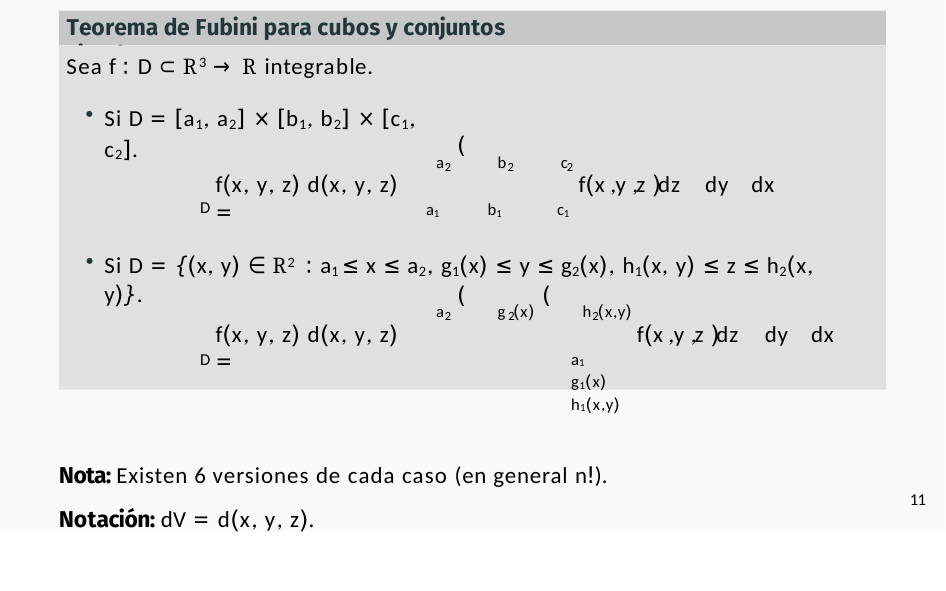

# Teorema de Fubini para cubos y conjuntos simples

Sea f : D ⊂ R3  → R integrable.
Si D = [a1, a2] × [b1, b2] × [c1, c2].

(

a
b	c
2
2
2
f(x, y, z) d(x, y, z) =
f x y z  dz
(  ,  ,  )	dy	dx
D
a1
b1	c1
Si D = {(x, y) ∈ R2 : a1 ≤ x ≤ a2, g1(x) ≤ y ≤ g2(x), h1(x, y) ≤ z ≤ h2(x, y)}.
(	(

a
g (x)	h (x,y)
2	2	2
f(x, y, z) d(x, y, z) =
f x y z  dz
(  ,  ,  )	dy	dx
D	a1	g1(x)	h1(x,y)

Nota: Existen 6 versiones de cada caso (en general n!).
Notación: dV = d(x, y, z).
11